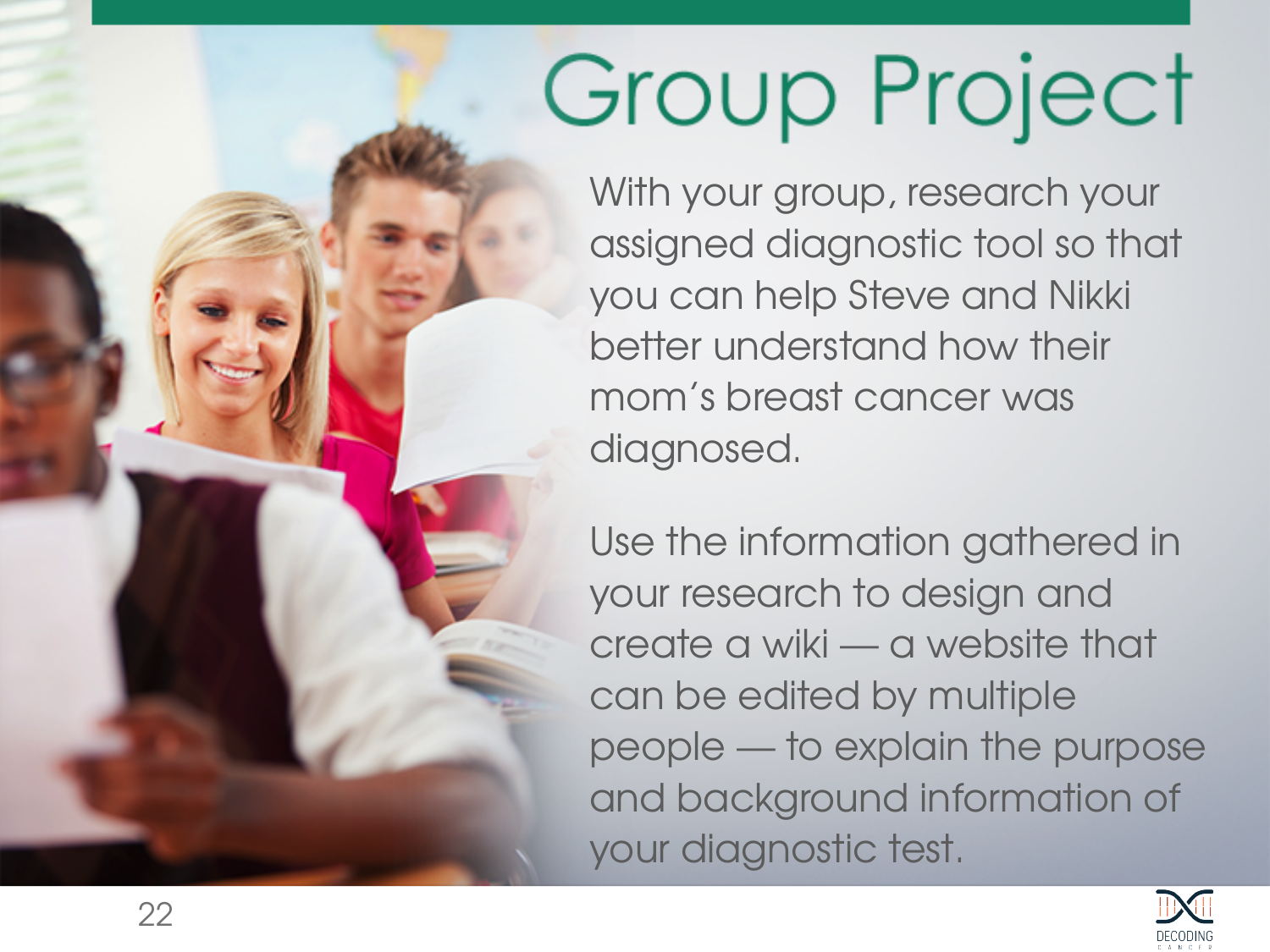

With your group, research your assigned diagnostic tool so that you can help Steve and Nikki better understand how their mom’s breast cancer was diagnosed.
Use the information gathered in your research to design and create a wiki — a website that can be edited by multiple people — to explain the purpose and background information of your diagnostic test.
22